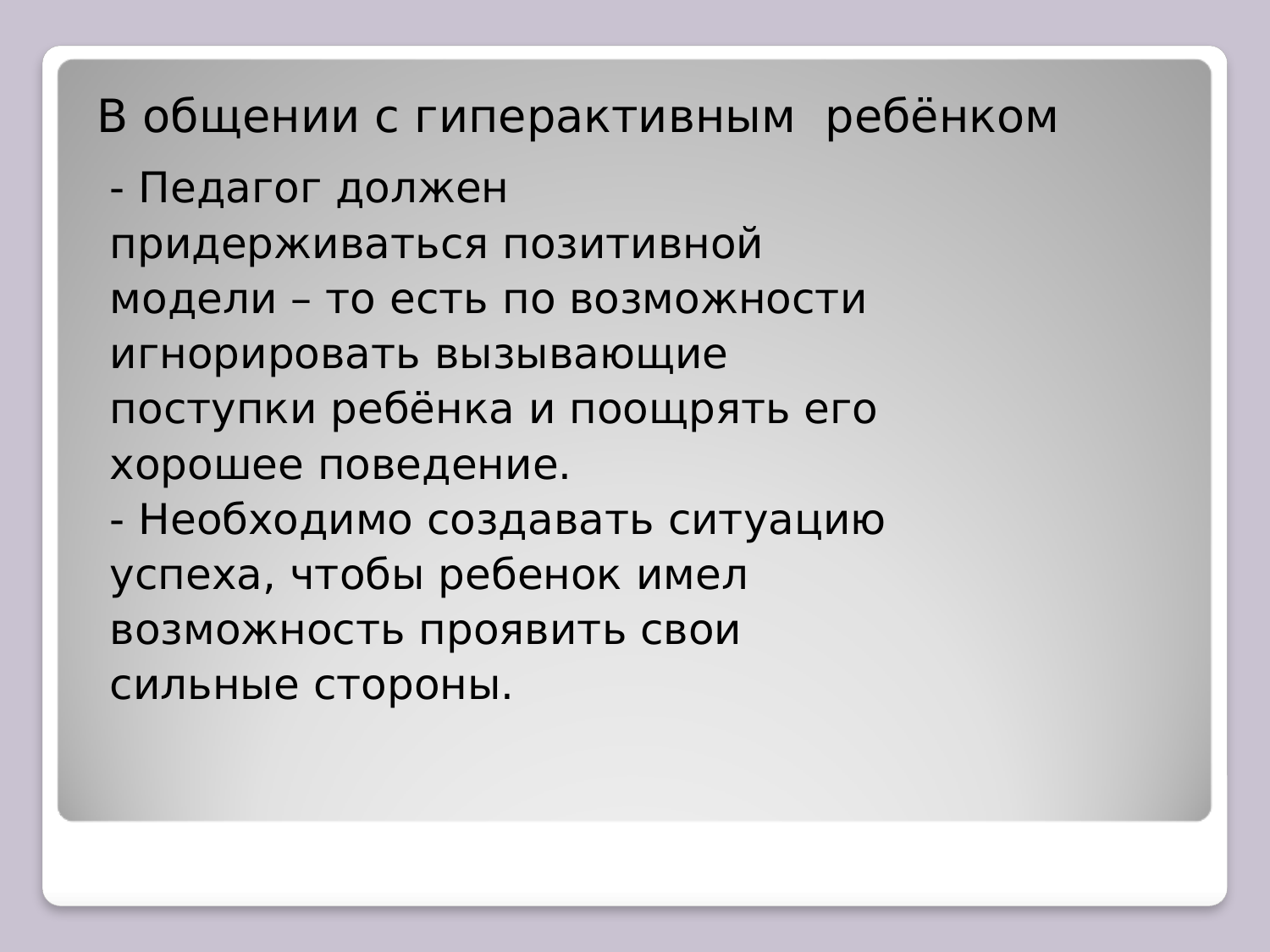

В общении с гиперактивным  ребёнком

- Педагог должен
придерживаться позитивной
модели – то есть по возможности
игнорировать вызывающие
поступки ребёнка и поощрять его
хорошее поведение.
- Необходимо создавать ситуацию
успеха, чтобы ребенок имел
возможность проявить свои
сильные стороны.

#